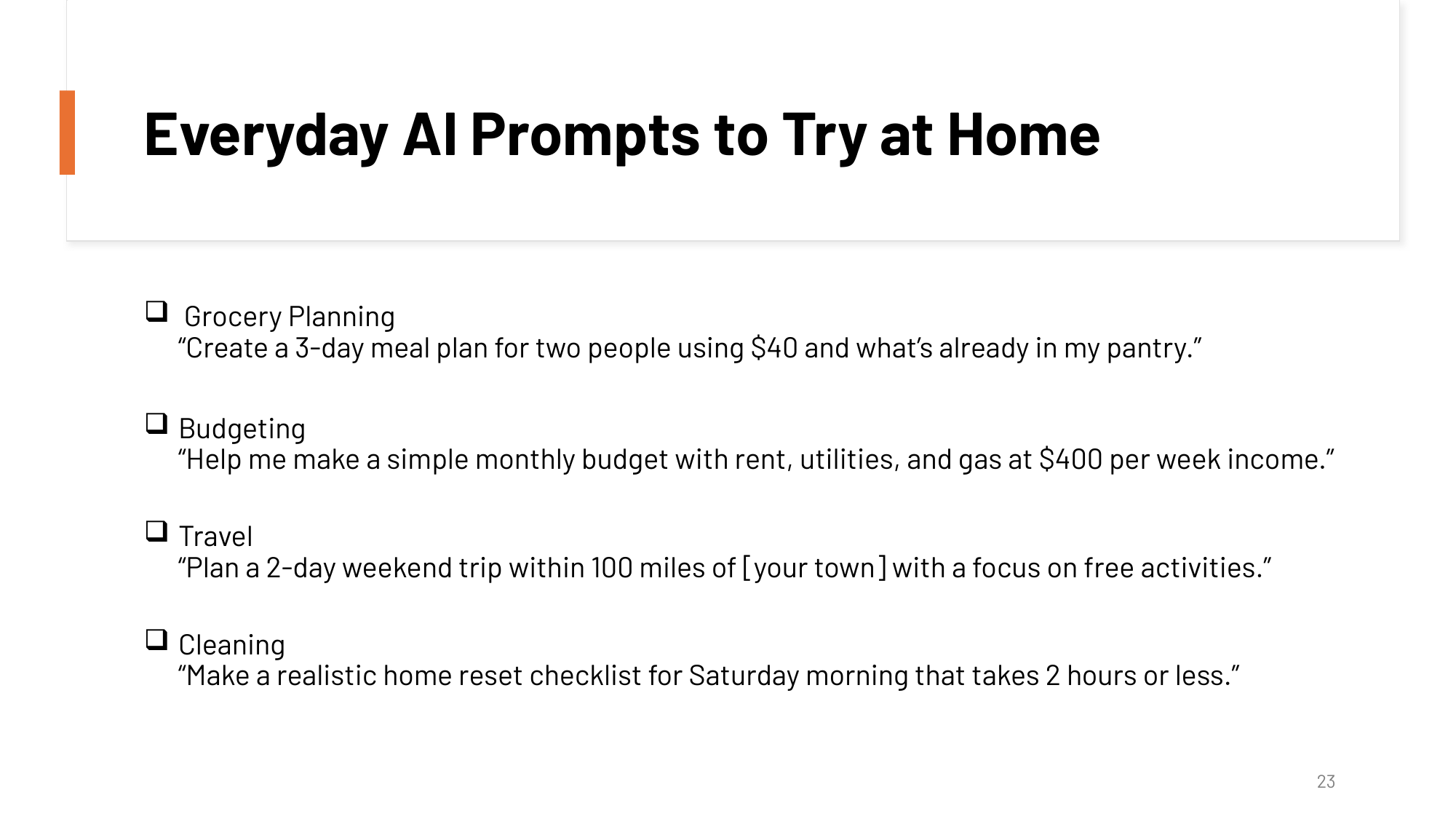

# Everyday AI Prompts to Try at Home

 Grocery Planning
“Create a 3-day meal plan for two people using $40 and what’s already in my pantry.”
Budgeting
“Help me make a simple monthly budget with rent, utilities, and gas at $400 per week income.”
Travel
“Plan a 2-day weekend trip within 100 miles of [your town] with a focus on free activities.”
Cleaning
“Make a realistic home reset checklist for Saturday morning that takes 2 hours or less.”
23